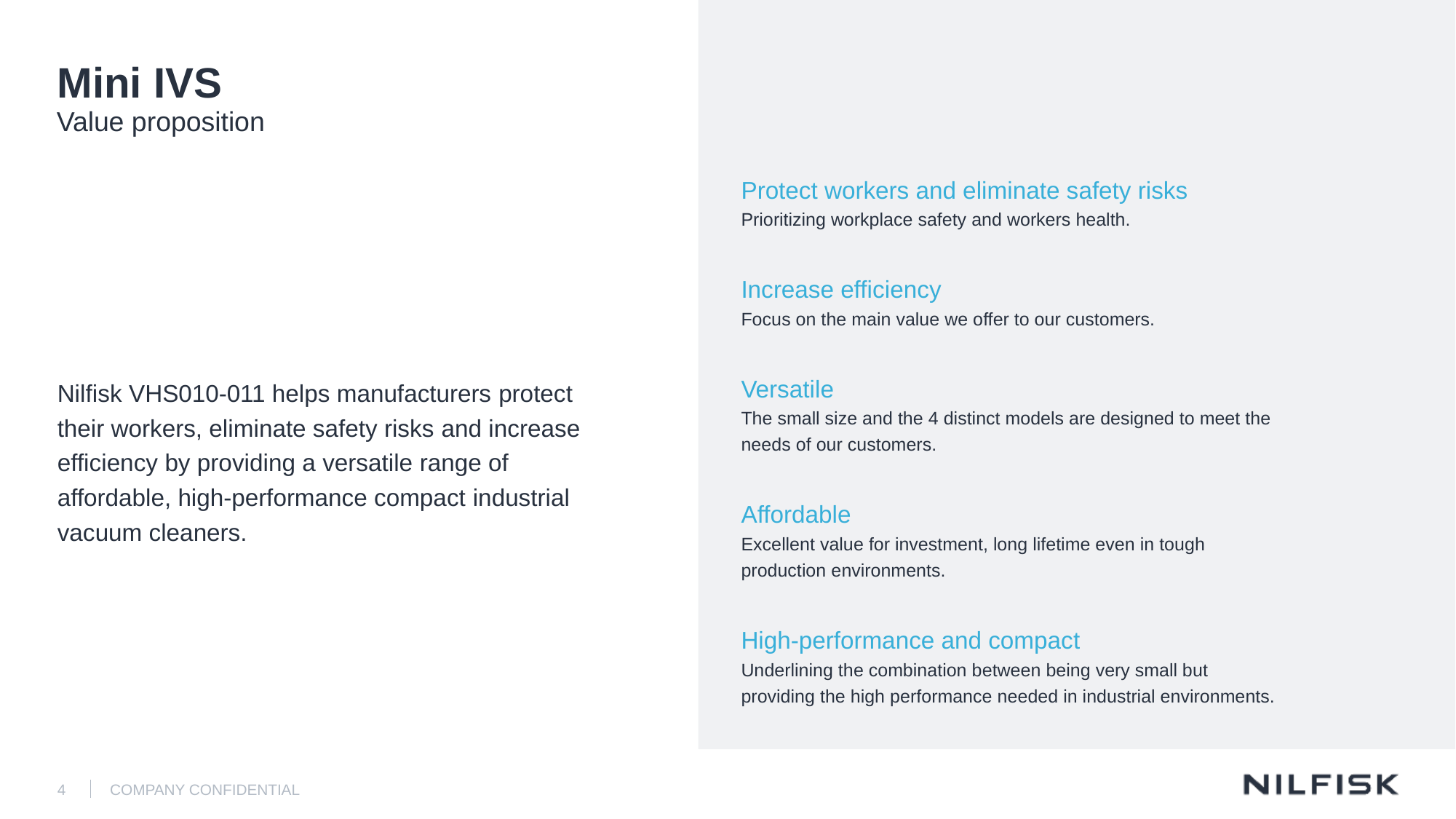

# Mini IVS
Value proposition

Nilfisk VHS010-011 helps manufacturers protect their workers, eliminate safety risks and increase efficiency by providing a versatile range of affordable, high-performance compact industrial vacuum cleaners.
Protect workers and eliminate safety risks
Prioritizing workplace safety and workers health.
Increase efficiency
Focus on the main value we offer to our customers.
Versatile
The small size and the 4 distinct models are designed to meet the needs of our customers.
Affordable
Excellent value for investment, long lifetime even in tough production environments.
High-performance and compact
Underlining the combination between being very small but providing the high performance needed in industrial environments.
4
COMPANY CONFIDENTIAL